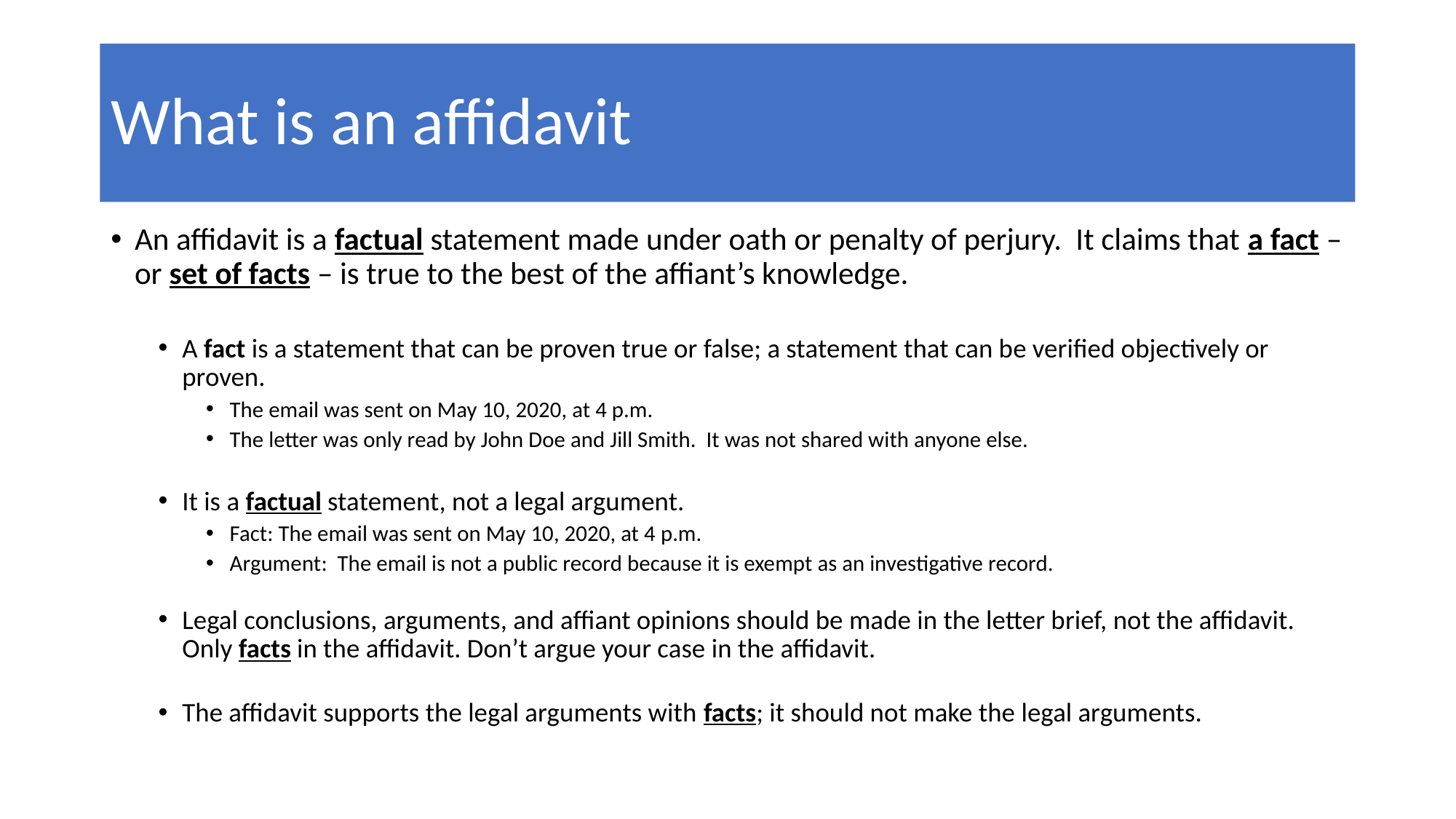

# What is an affidavit
An affidavit is a factual statement made under oath or penalty of perjury.  It claims that a fact – or set of facts – is true to the best of the affiant’s knowledge.
A fact is a statement that can be proven true or false; a statement that can be verified objectively or proven.
The email was sent on May 10, 2020, at 4 p.m.
The letter was only read by John Doe and Jill Smith.  It was not shared with anyone else.

It is a factual statement, not a legal argument.
Fact: The email was sent on May 10, 2020, at 4 p.m.
Argument:  The email is not a public record because it is exempt as an investigative record.
Legal conclusions, arguments, and affiant opinions should be made in the letter brief, not the affidavit.  Only facts in the affidavit. Don’t argue your case in the affidavit.
The affidavit supports the legal arguments with facts; it should not make the legal arguments.